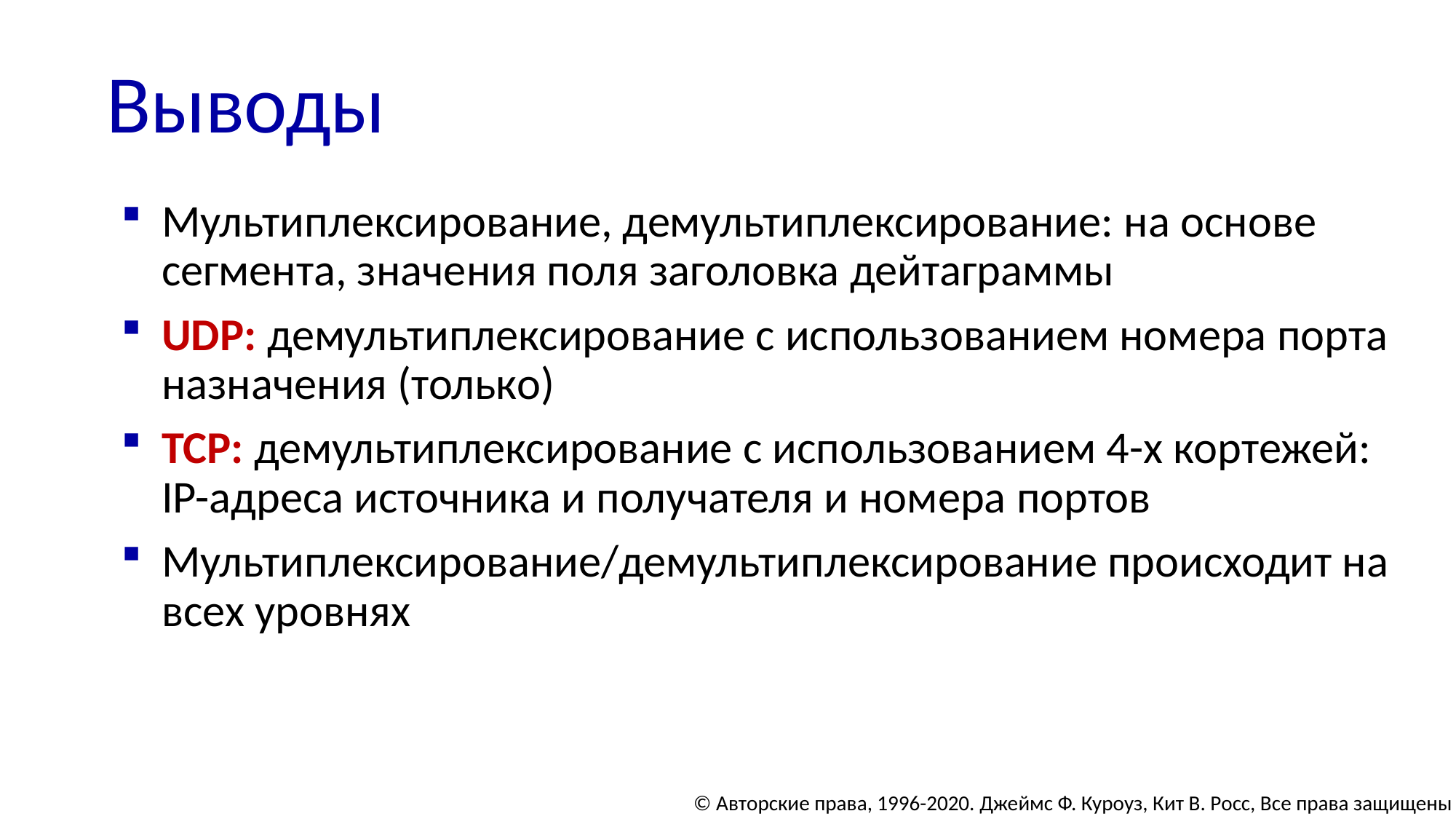

# Выводы
Мультиплексирование, демультиплексирование: на основе сегмента, значения поля заголовка дейтаграммы
UDP: демультиплексирование с использованием номера порта назначения (только)
TCP: демультиплексирование с использованием 4-х кортежей: IP-адреса источника и получателя и номера портов
Мультиплексирование/демультиплексирование происходит на всех уровнях
© Авторские права, 1996-2020. Джеймс Ф. Куроуз, Кит В. Росс, Все права защищены